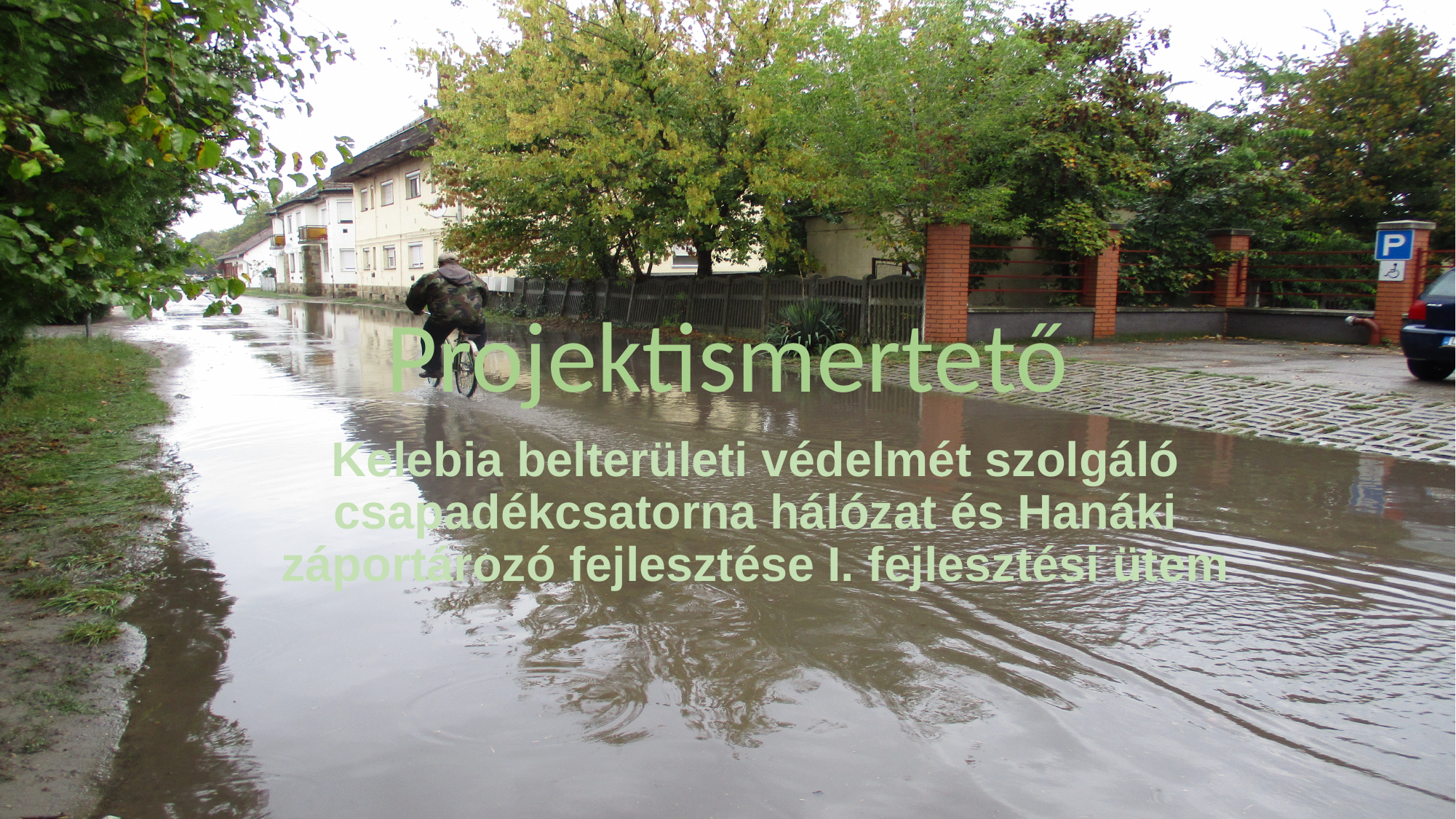

# Projektismertető
Kelebia belterületi védelmét szolgáló csapadékcsatorna hálózat és Hanáki záportározó fejlesztése I. fejlesztési ütem